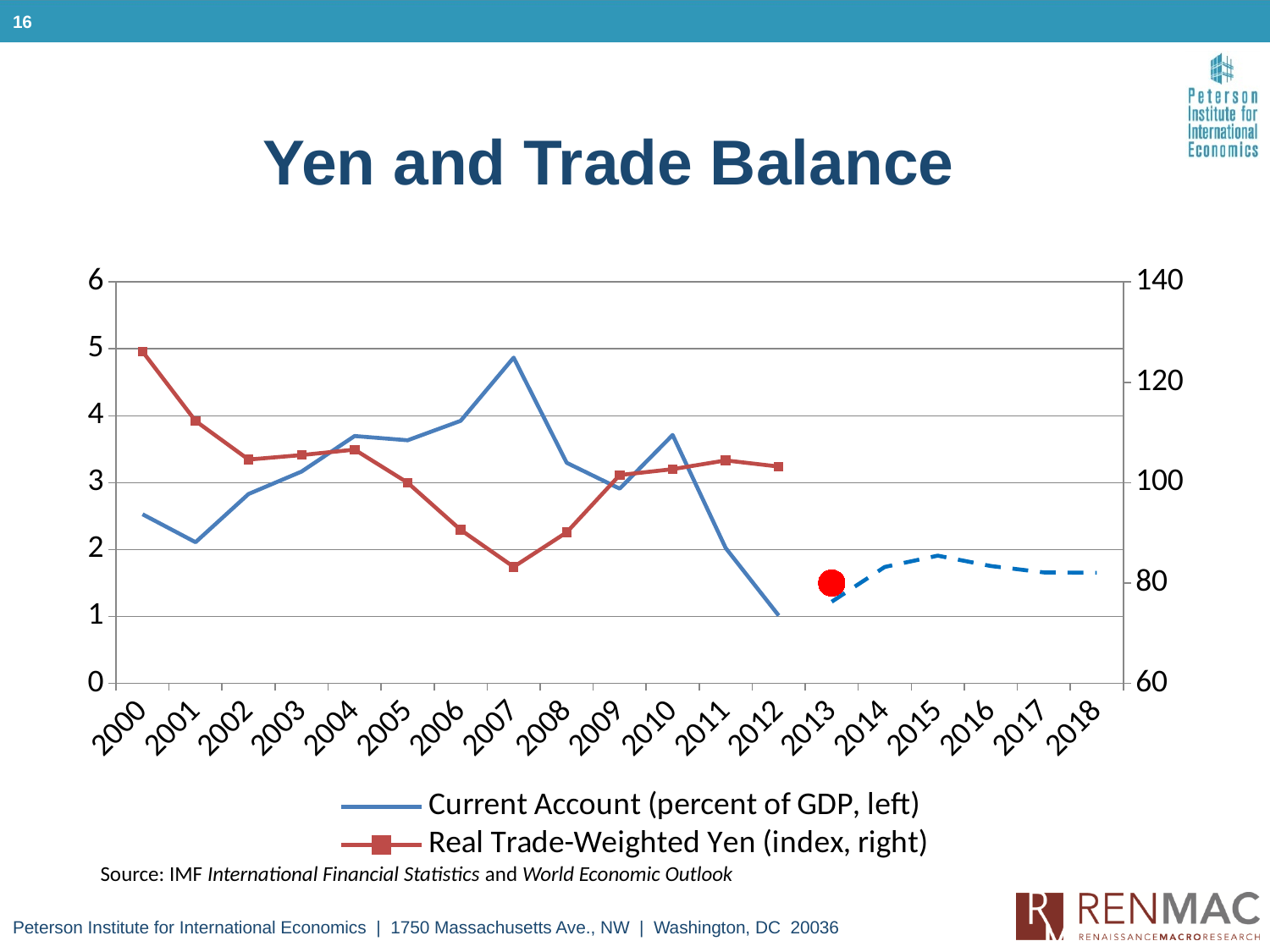

16
# Yen and Trade Balance

### Chart

| Category | Current Account (percent of GDP, left) | fore | Real Trade-Weighted Yen (index, right) | Column1 |
|---|---|---|---|---|
| 2000 | 2.528 | None | 126.12 | None |
| 2001 | 2.11 | None | 112.29 | None |
| 2002 | 2.831 | None | 104.61 | None |
| 2003 | 3.166 | None | 105.5 | None |
| 2004 | 3.697 | None | 106.59 | None |
| 2005 | 3.634 | None | 100.0 | None |
| 2006 | 3.924 | None | 90.59 | None |
| 2007 | 4.869 | None | 83.22 | None |
| 2008 | 3.297 | None | 90.11 | None |
| 2009 | 2.911 | None | 101.52 | None |
| 2010 | 3.713 | None | 102.69 | None |
| 2011 | 2.023 | None | 104.44 | None |
| 2012 | 1.014 | None | 103.21 | None |
| 2013 | None | 1.22 | None | 80.0 |
| 2014 | None | 1.74 | None | None |
| 2015 | None | 1.909 | None | None |
| 2016 | None | 1.754 | None | None |
| 2017 | None | 1.658 | None | None |
| 2018 | None | 1.652 | None | None |
Source: IMF International Financial Statistics and World Economic Outlook
Peterson Institute for International Economics  |  1750 Massachusetts Ave., NW  |  Washington, DC  20036